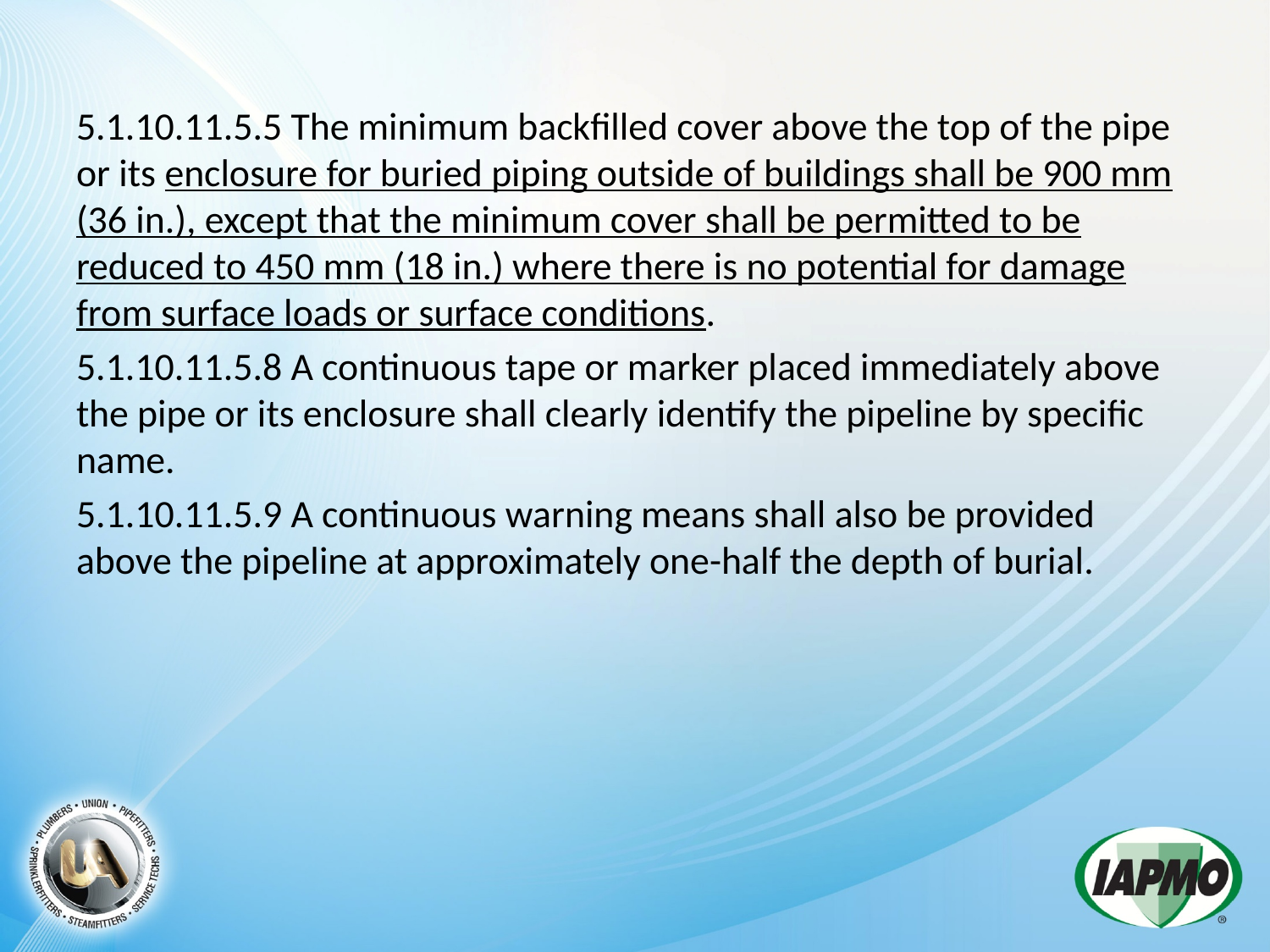

5.1.10.11.5.5 The minimum backfilled cover above the top of the pipe or its enclosure for buried piping outside of buildings shall be 900 mm (36 in.), except that the minimum cover shall be permitted to be reduced to 450 mm (18 in.) where there is no potential for damage from surface loads or surface conditions.
5.1.10.11.5.8 A continuous tape or marker placed immediately above the pipe or its enclosure shall clearly identify the pipeline by specific name.
5.1.10.11.5.9 A continuous warning means shall also be provided above the pipeline at approximately one-half the depth of burial.